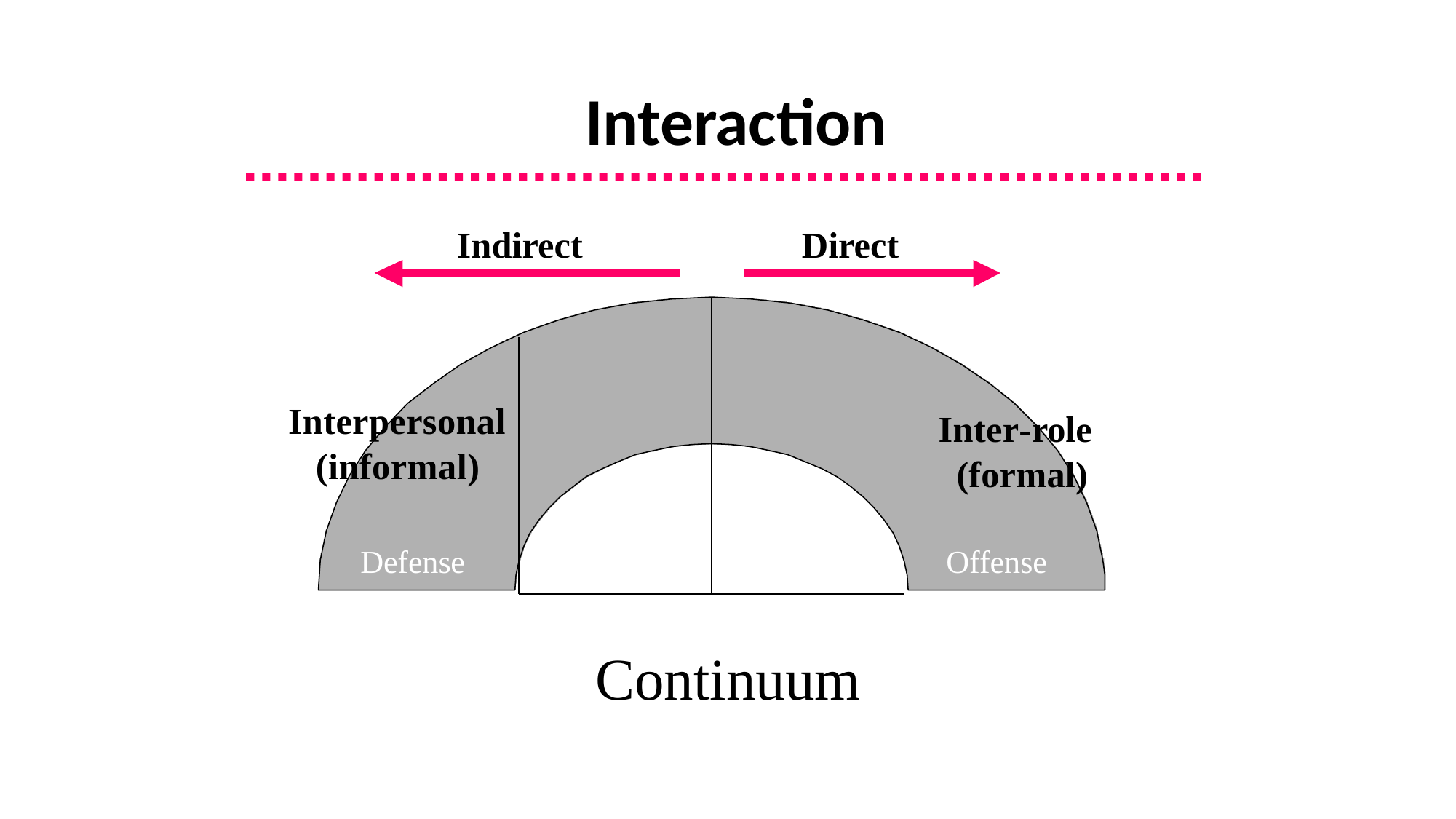

# Interaction

Indirect
Direct

Interpersonal  (informal)
Inter-role  (formal)
Defense
Offense

Continuum